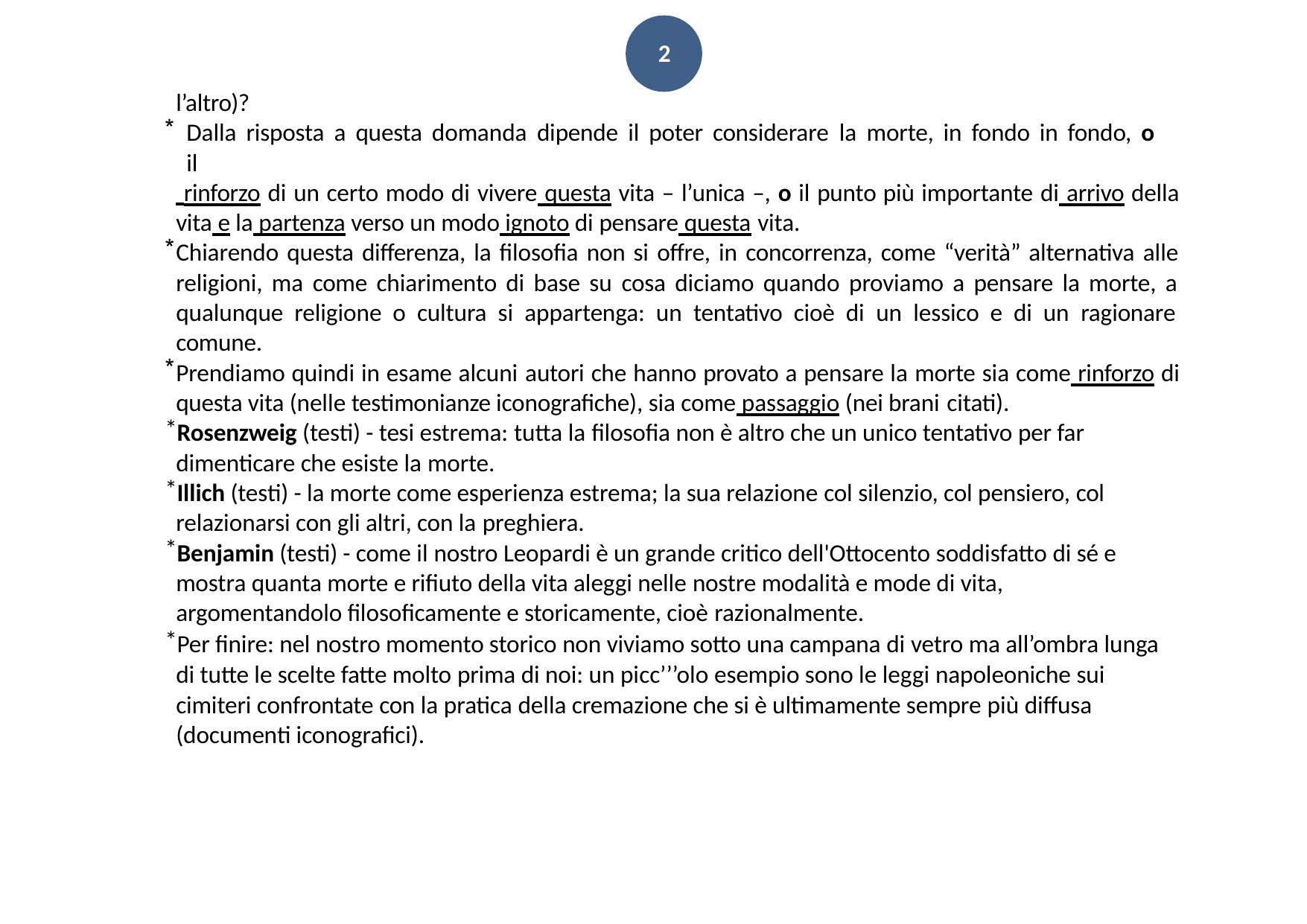

2
l’altro)?
Dalla risposta a questa domanda dipende il poter considerare la morte, in fondo in fondo, o il
 rinforzo di un certo modo di vivere questa vita – l’unica –, o il punto più importante di arrivo della  vita e la partenza verso un modo ignoto di pensare questa vita.
Chiarendo questa differenza, la filosofia non si offre, in concorrenza, come “verità” alternativa alle  religioni, ma come chiarimento di base su cosa diciamo quando proviamo a pensare la morte, a  qualunque religione o cultura si appartenga: un tentativo cioè di un lessico e di un ragionare  comune.
Prendiamo quindi in esame alcuni autori che hanno provato a pensare la morte sia come rinforzo di  questa vita (nelle testimonianze iconografiche), sia come passaggio (nei brani citati).
Rosenzweig (testi) - tesi estrema: tutta la filosofia non è altro che un unico tentativo per far  dimenticare che esiste la morte.
Illich (testi) - la morte come esperienza estrema; la sua relazione col silenzio, col pensiero, col  relazionarsi con gli altri, con la preghiera.
Benjamin (testi) - come il nostro Leopardi è un grande critico dell'Ottocento soddisfatto di sé e  mostra quanta morte e rifiuto della vita aleggi nelle nostre modalità e mode di vita,  argomentandolo filosoficamente e storicamente, cioè razionalmente.
Per finire: nel nostro momento storico non viviamo sotto una campana di vetro ma all’ombra lunga  di tutte le scelte fatte molto prima di noi: un picc’’’olo esempio sono le leggi napoleoniche sui  cimiteri confrontate con la pratica della cremazione che si è ultimamente sempre più diffusa  (documenti iconografici).